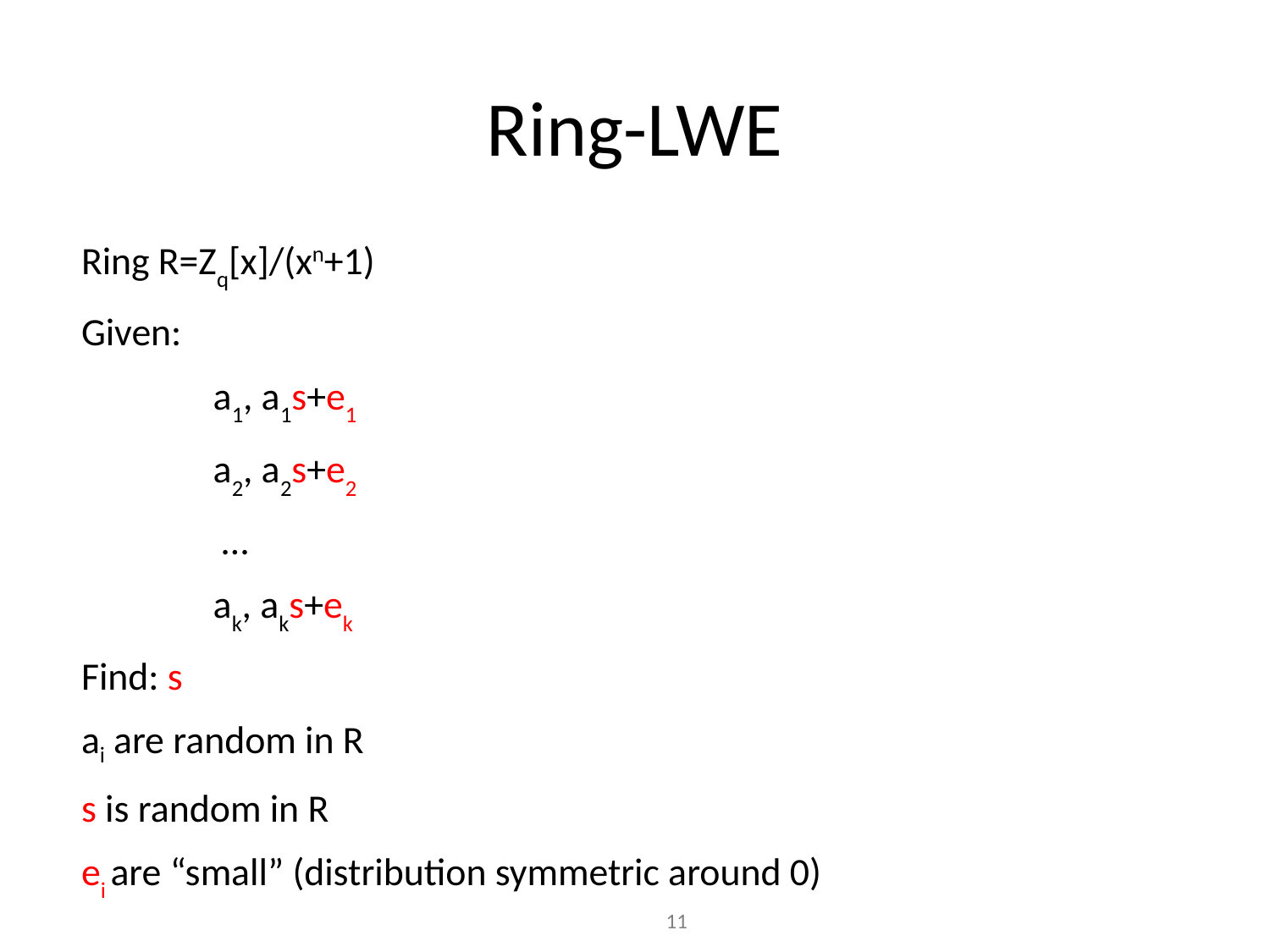

# Ring-LWE
Ring R=Zq[x]/(xn+1)
Given:
a1, a1s+e1
a2, a2s+e2
 …
ak, aks+ek
Find: s
ai are random in R
s is random in R
ei are “small” (distribution symmetric around 0)